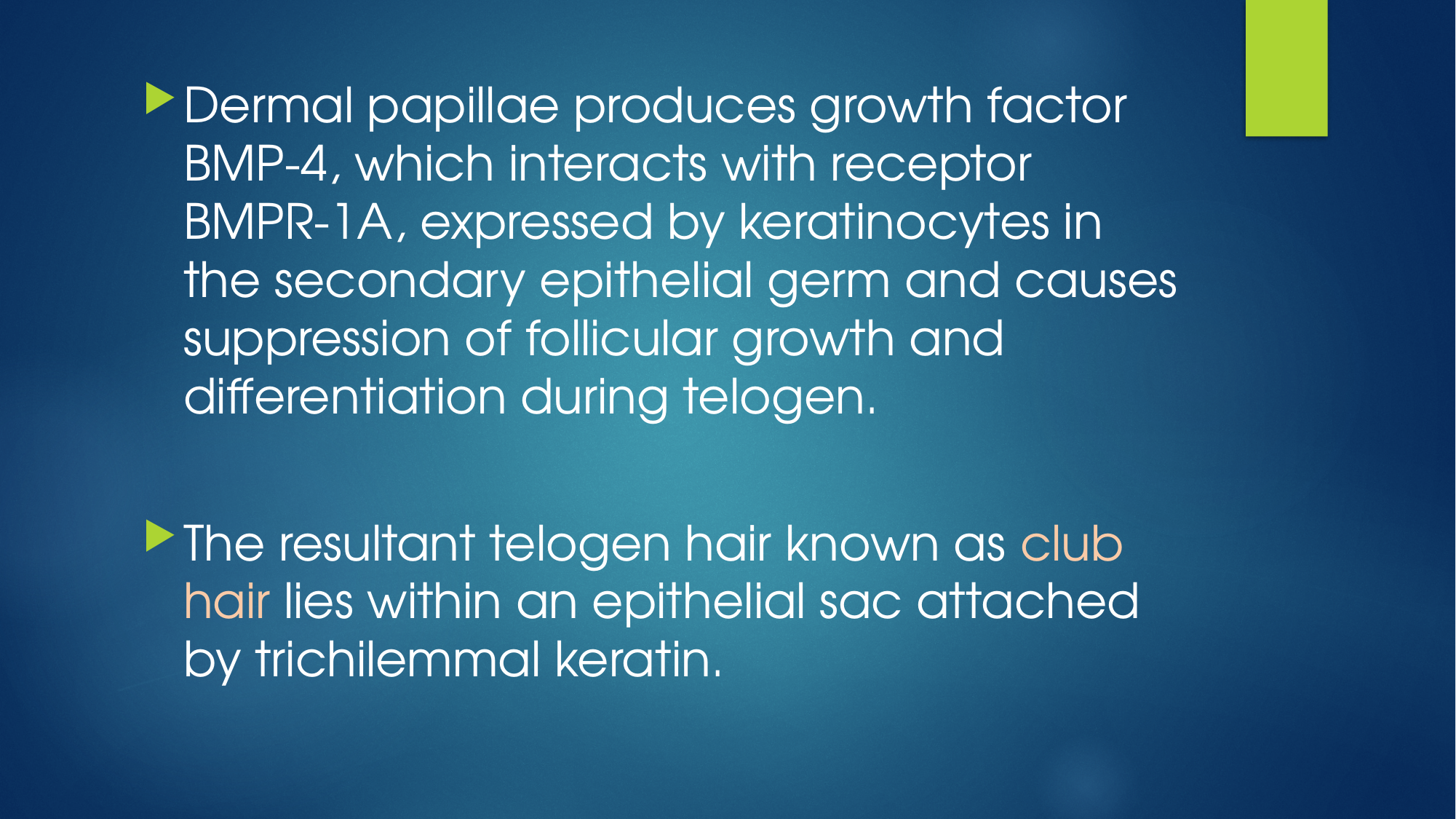

Dermal papillae produces growth factor BMP-4, which interacts with receptor BMPR-1A, expressed by keratinocytes in the secondary epithelial germ and causes suppression of follicular growth and differentiation during telogen.

The resultant telogen hair known as club hair lies within an epithelial sac attached by trichilemmal keratin.